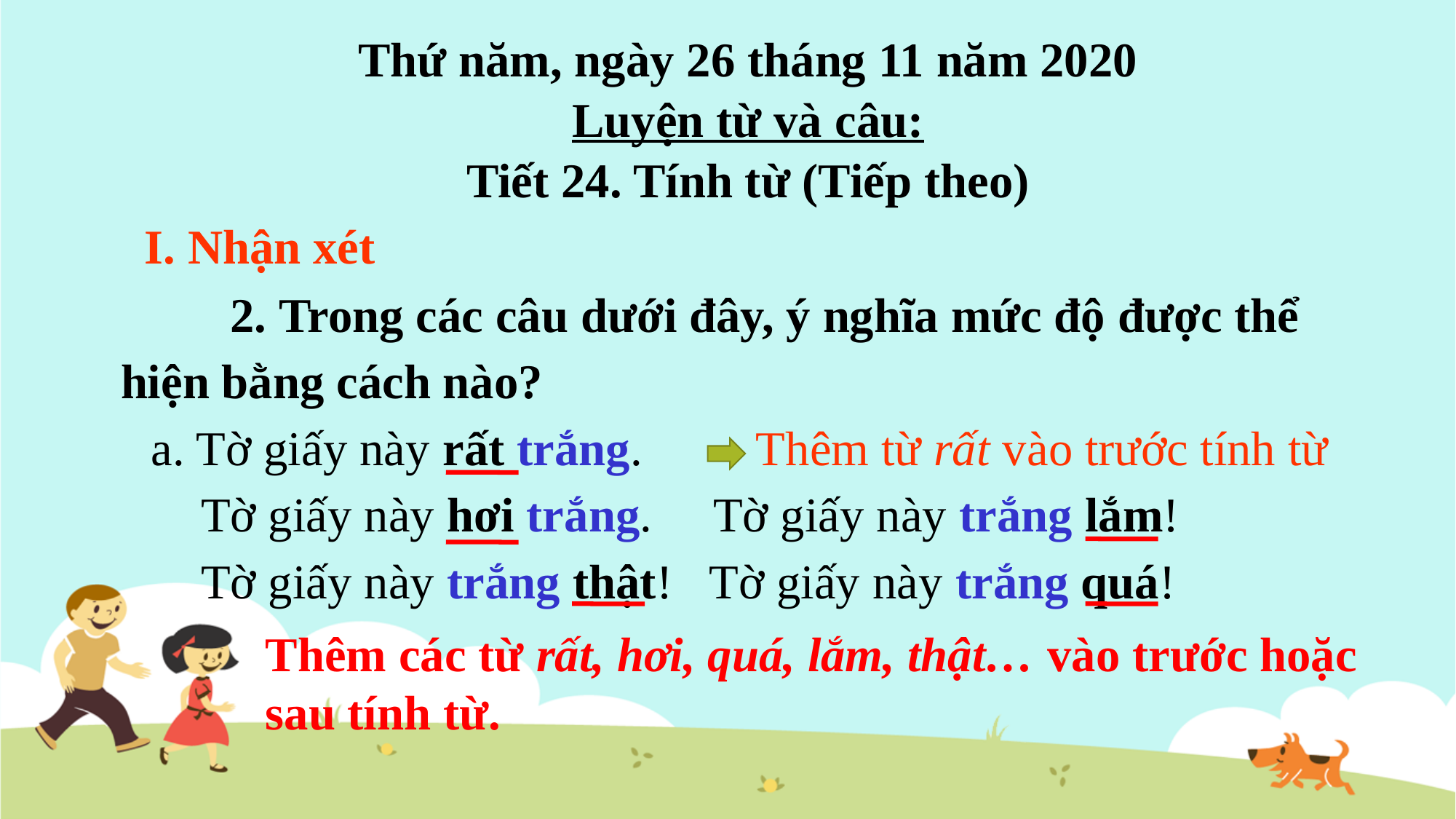

Thứ năm, ngày 26 tháng 11 năm 2020
Luyện từ và câu:
Tiết 24. Tính từ (Tiếp theo)
I. Nhận xét
	2. Trong các câu dưới đây, ý nghĩa mức độ được thể hiện bằng cách nào?
a. Tờ giấy này rất trắng.

Thêm từ rất vào trước tính từ

 Tờ giấy này hơi trắng.     Tờ giấy này trắng lắm!
 Tờ giấy này trắng thật!   Tờ giấy này trắng quá!
Thêm các từ rất, hơi, quá, lắm, thật… vào trước hoặc sau tính từ.